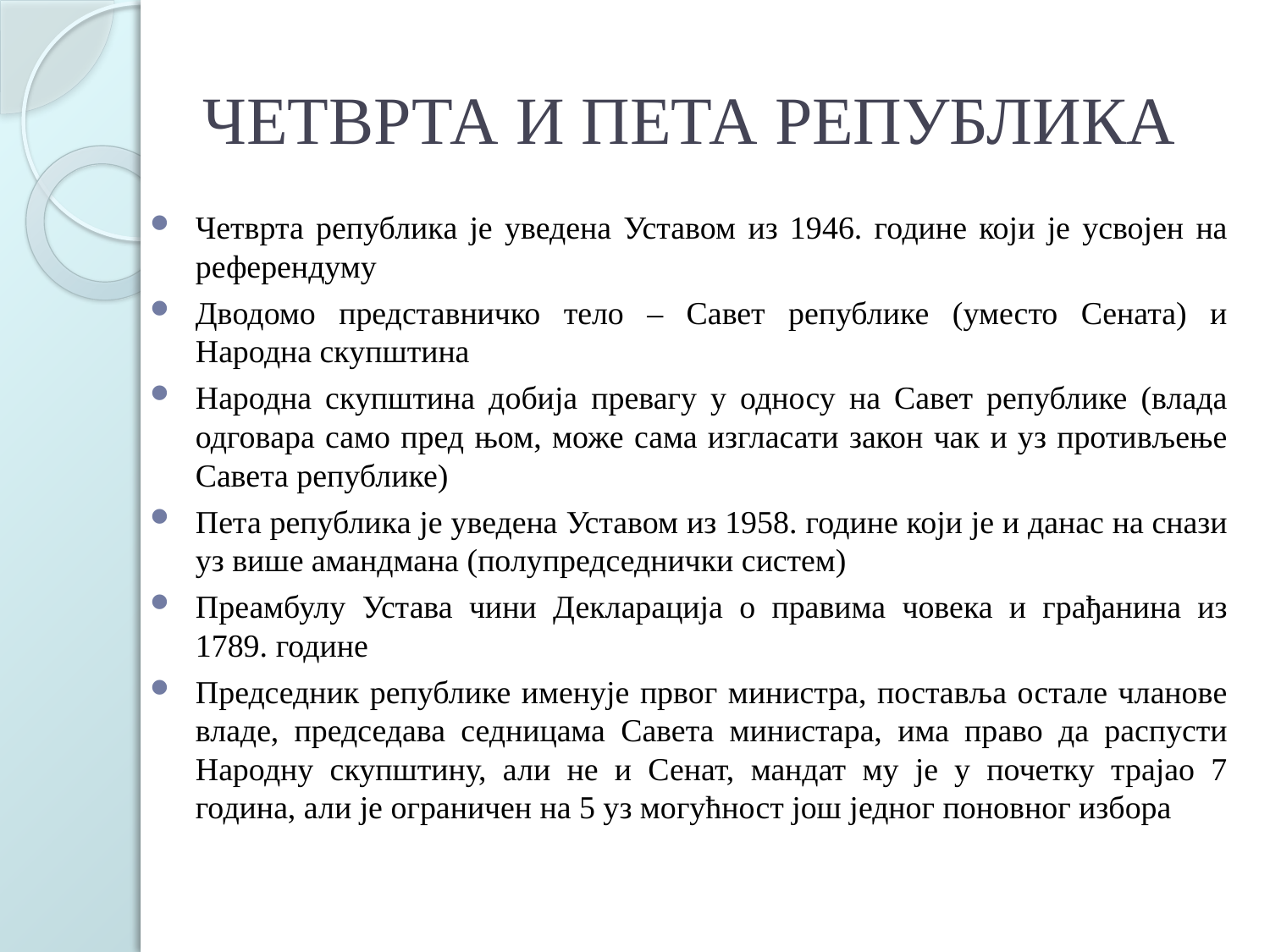

# ЧЕТВРТА И ПЕТА РЕПУБЛИКА
Четврта република је уведена Уставом из 1946. године који је усвојен на референдуму
Дводомо представничко тело – Савет републике (уместо Сената) и Народна скупштина
Народна скупштина добија превагу у односу на Савет републике (влада одговара само пред њом, може сама изгласати закон чак и уз противљење Савета републике)
Пета република је уведена Уставом из 1958. године који је и данас на снази уз више амандмана (полупредседнички систем)
Преамбулу Устава чини Декларација о правима човека и грађанина из 1789. године
Председник републике именује првог министра, поставља остале чланове владе, председава седницама Савета министара, има право да распусти Народну скупштину, али не и Сенат, мандат му је у почетку трајао 7 година, али је ограничен на 5 уз могућност још једног поновног избора